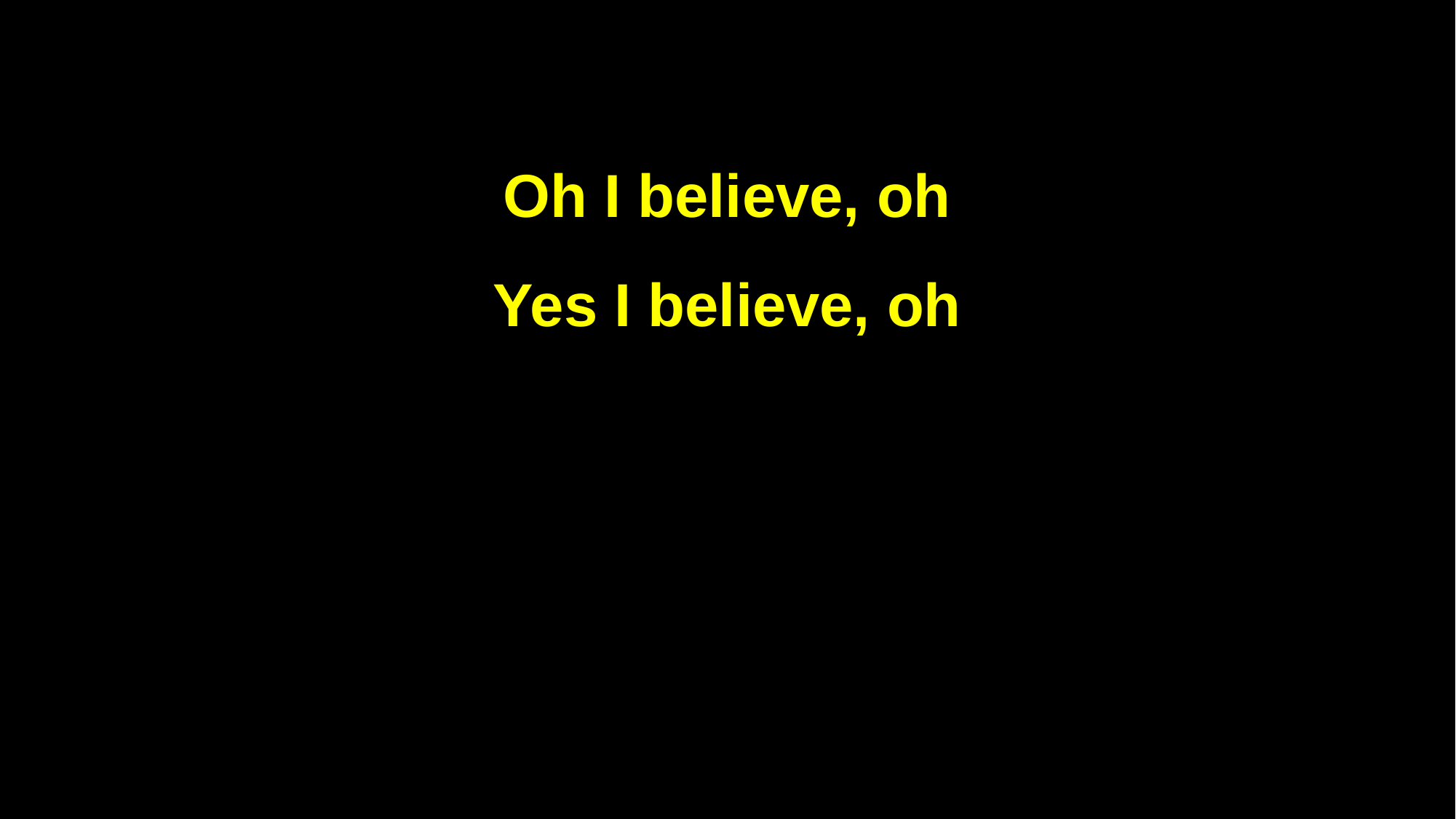

Oh I believe, oh
Yes I believe, oh